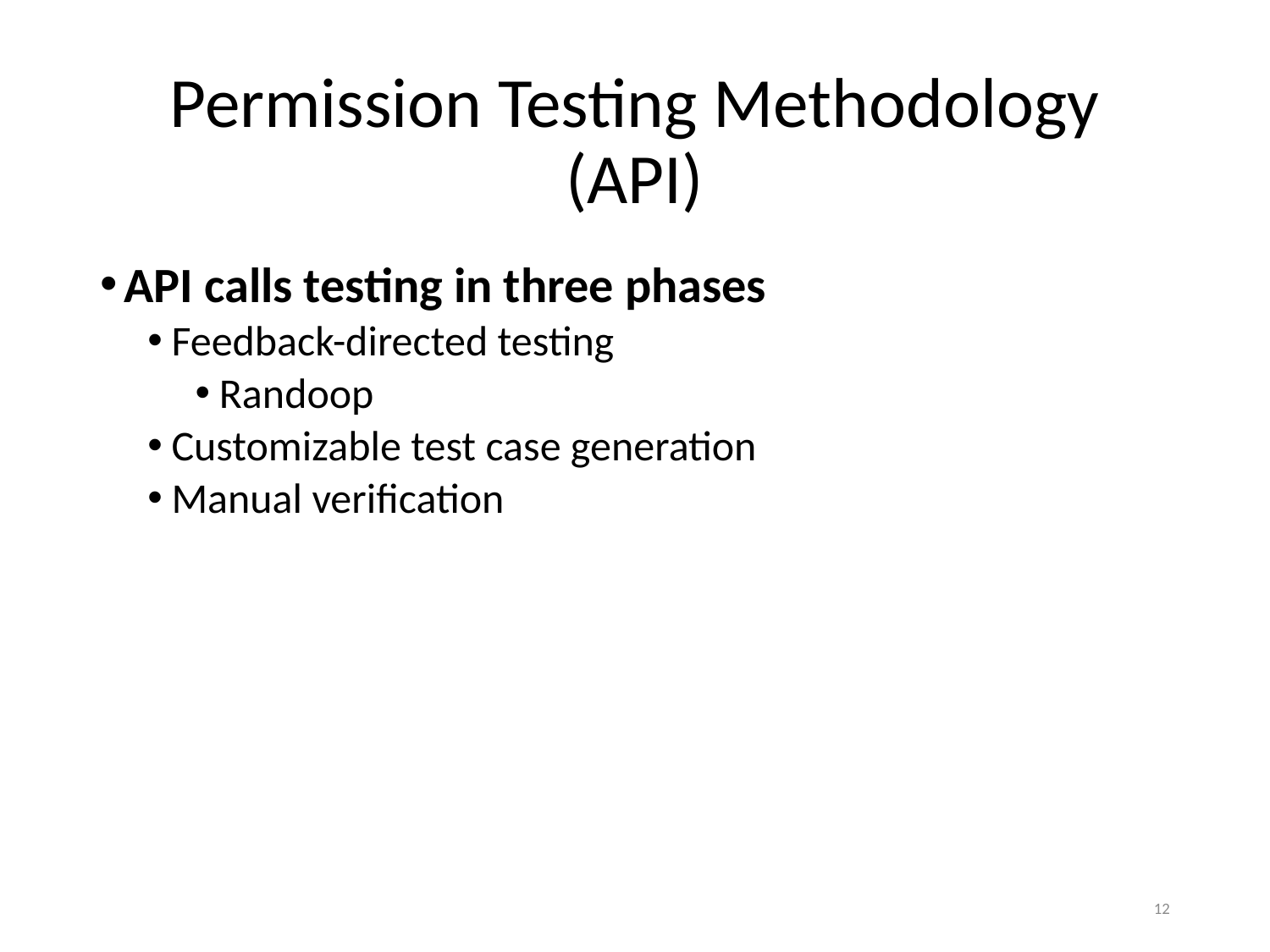

# Permission Testing Methodology (API)
API calls testing in three phases
Feedback-directed testing
Randoop
Customizable test case generation
Manual verification

12